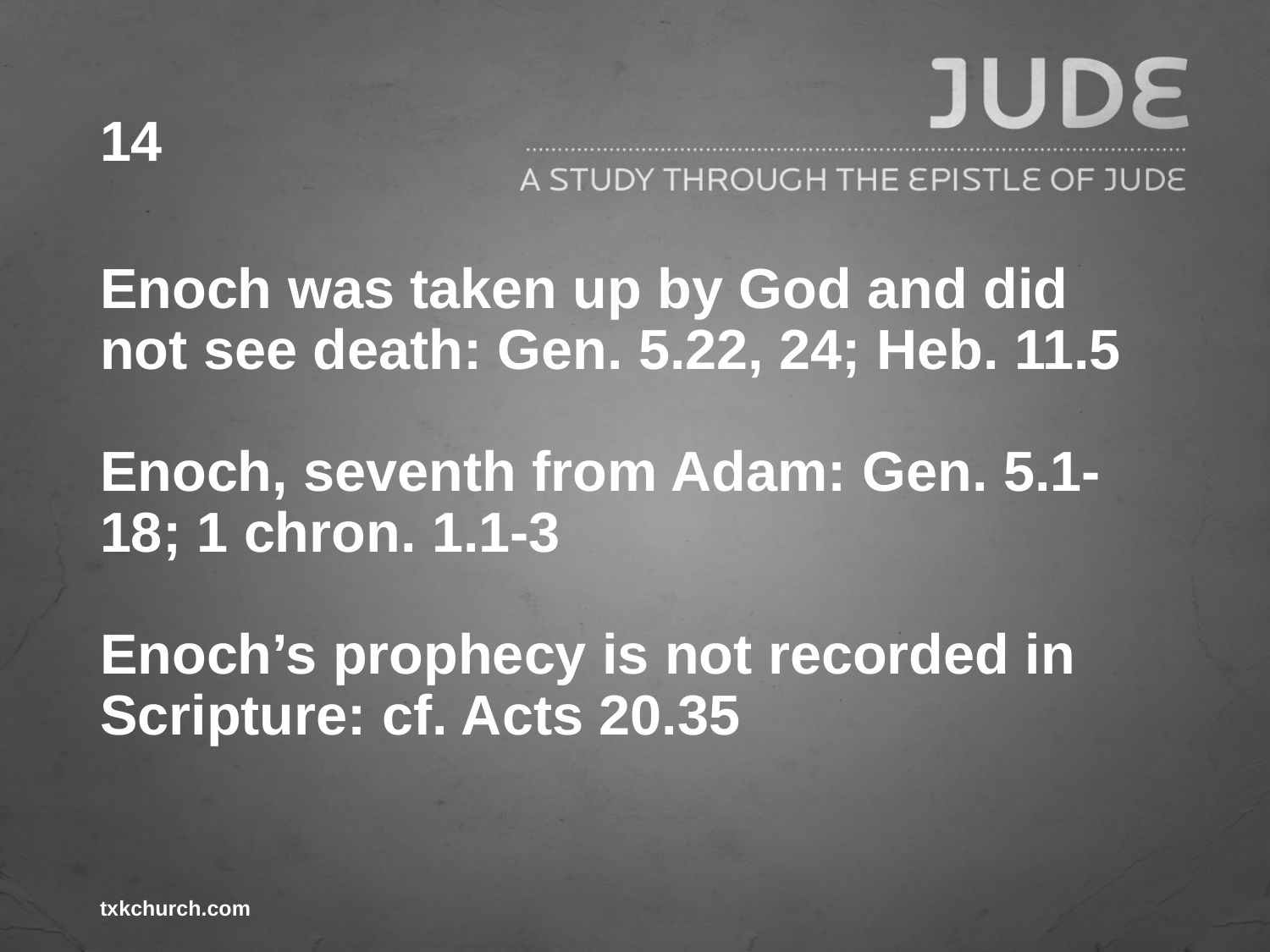

# 14
Enoch was taken up by God and did not see death: Gen. 5.22, 24; Heb. 11.5

Enoch, seventh from Adam: Gen. 5.1-18; 1 chron. 1.1-3

Enoch’s prophecy is not recorded in Scripture: cf. Acts 20.35
txkchurch.com